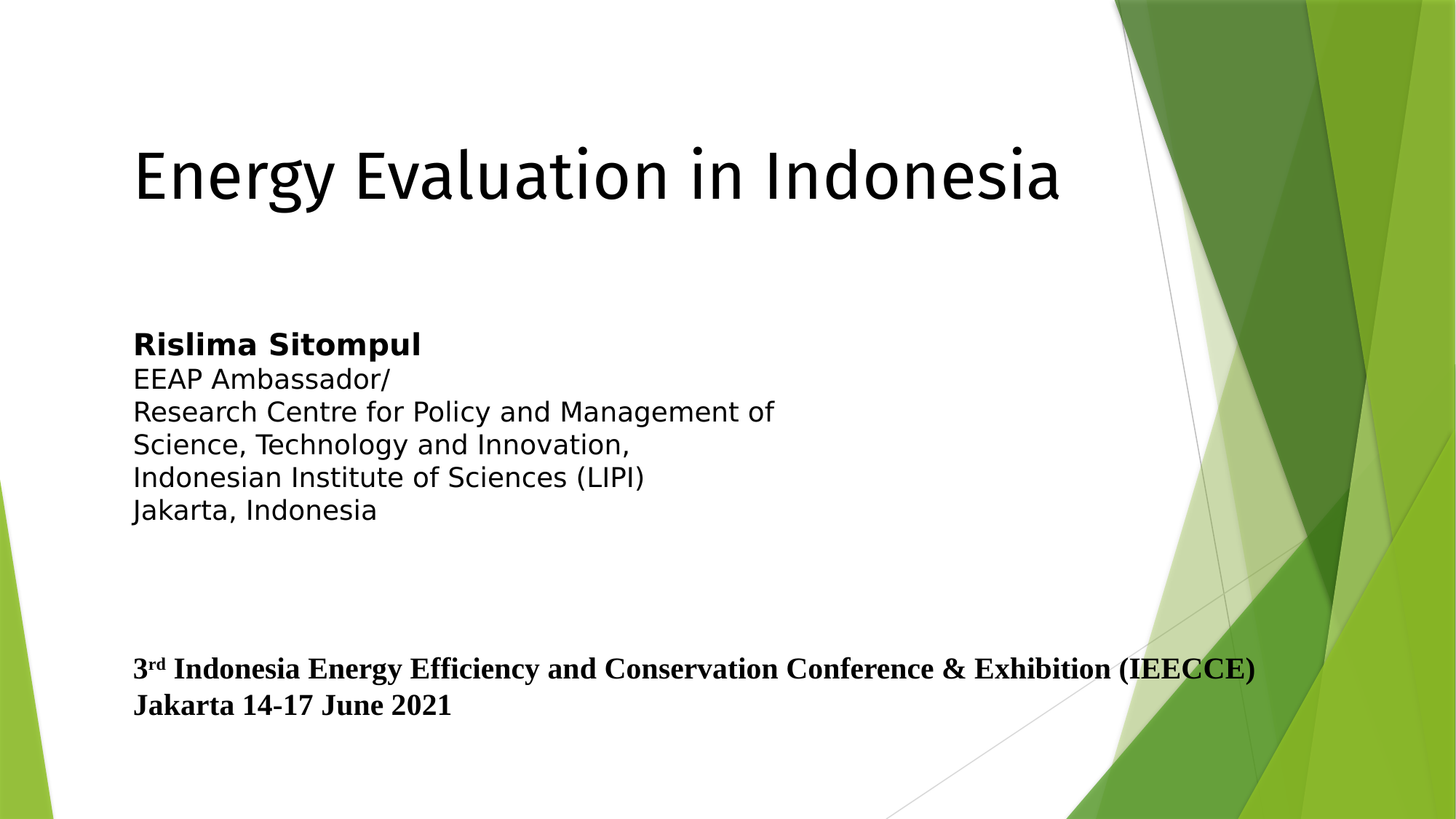

Energy Evaluation in Indonesia
Rislima Sitompul
EEAP Ambassador/
Research Centre for Policy and Management of
Science, Technology and Innovation,
Indonesian Institute of Sciences (LIPI)
Jakarta, Indonesia
3rd Indonesia Energy Efficiency and Conservation Conference & Exhibition (IEECCE)
Jakarta 14-17 June 2021